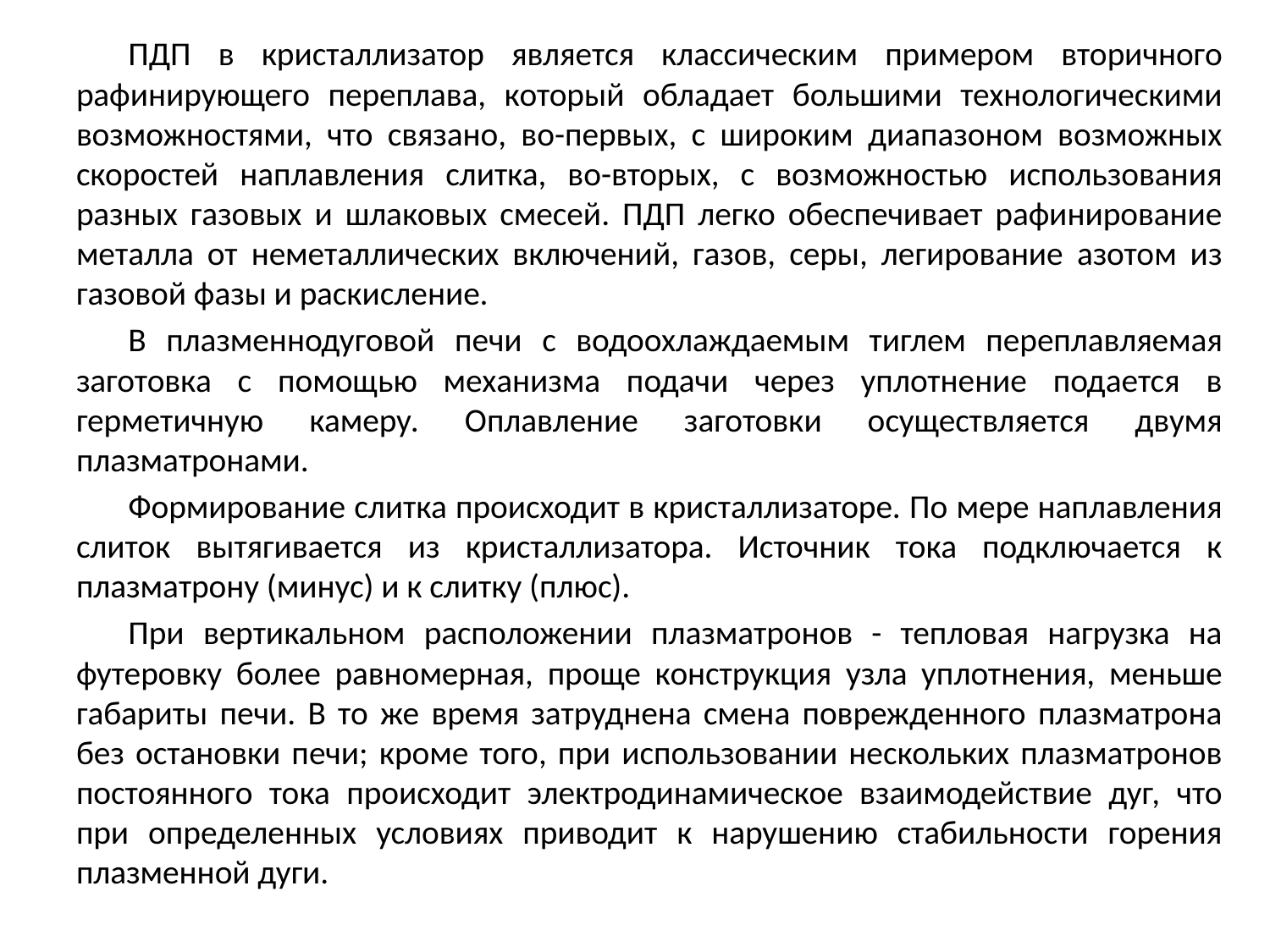

ПДП в кристаллизатор является классическим примером вторичного рафинирующего переплава, который обладает большими технологическими возможностями, что связано, во-первых, с широким диапазоном возможных скоростей наплавления слитка, во-вторых, с возможностью использования разных газовых и шлаковых смесей. ПДП легко обеспечивает рафинирование металла от неметаллических включений, газов, серы, легирование азотом из газовой фазы и раскисление.
В плазменнодуговой печи с водоохлаждаемым тиглем переплавляемая заготовка с помощью механизма подачи через уплотнение подается в герметичную камеру. Оплавление заготовки осуществляется двумя плазматронами.
Формирование слитка происходит в кристаллизаторе. По мере наплавления слиток вытягивается из кристаллизатора. Источник тока подключается к плазматрону (минус) и к слитку (плюс).
При вертикальном расположении плазматронов - тепловая нагрузка на футеровку более равномерная, проще конструкция узла уплотнения, меньше габариты печи. В то же время затруднена смена поврежденного плазматрона без остановки печи; кроме того, при использовании нескольких плазматронов постоянного тока происходит электродинамическое взаимодействие дуг, что при определенных условиях приводит к нарушению стабильности горения плазменной дуги.